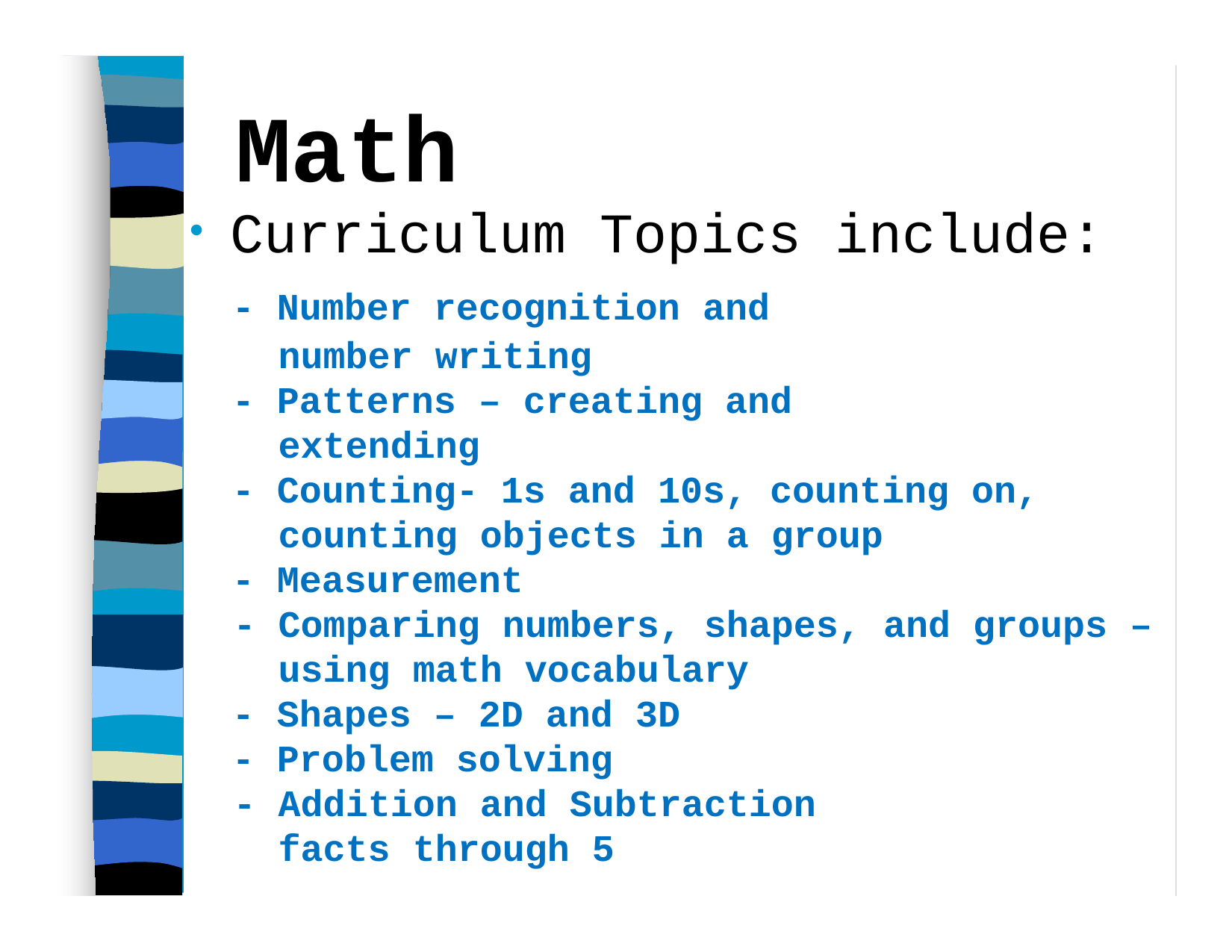

Math

Curriculum Topics include:
	- Number recognition and
    number writing
	- Patterns – creating and
    extending
	- Counting- 1s and 10s, counting on,
    counting objects in a group
	- Measurement
  - Comparing numbers, shapes, and groups –
    using math vocabulary
	- Shapes – 2D and 3D
	- Problem solving
  - Addition and Subtraction
    facts through 5